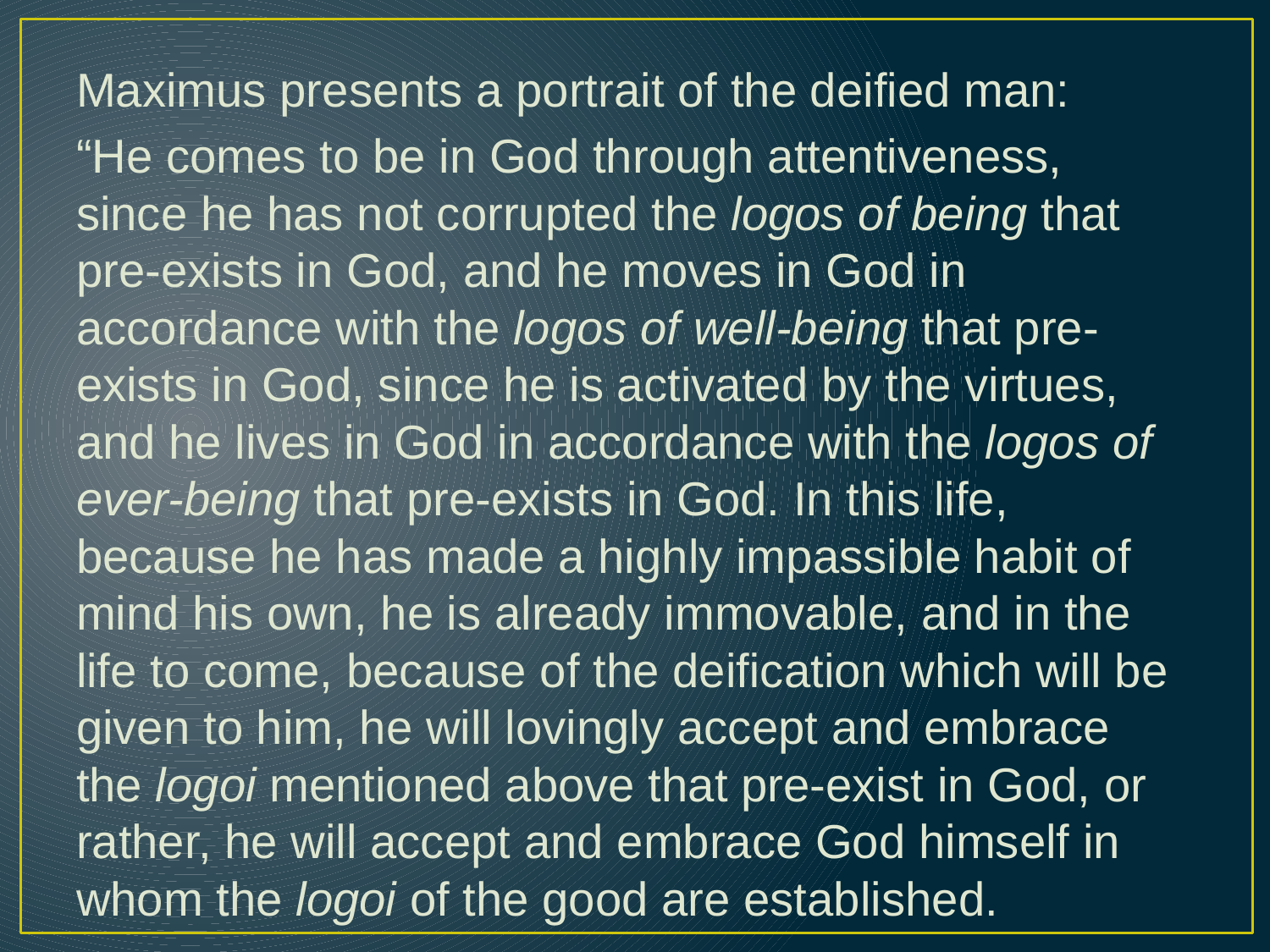

Maximus presents a portrait of the deified man:
“He comes to be in God through attentiveness, since he has not corrupted the logos of being that pre-exists in God, and he moves in God in accordance with the logos of well-being that pre-exists in God, since he is activated by the virtues, and he lives in God in accordance with the logos of ever-being that pre-exists in God. In this life, because he has made a highly impassible habit of mind his own, he is already immovable, and in the life to come, because of the deiﬁcation which will be given to him, he will lovingly accept and embrace the logoi mentioned above that pre-exist in God, or rather, he will accept and embrace God himself in whom the logoi of the good are established.